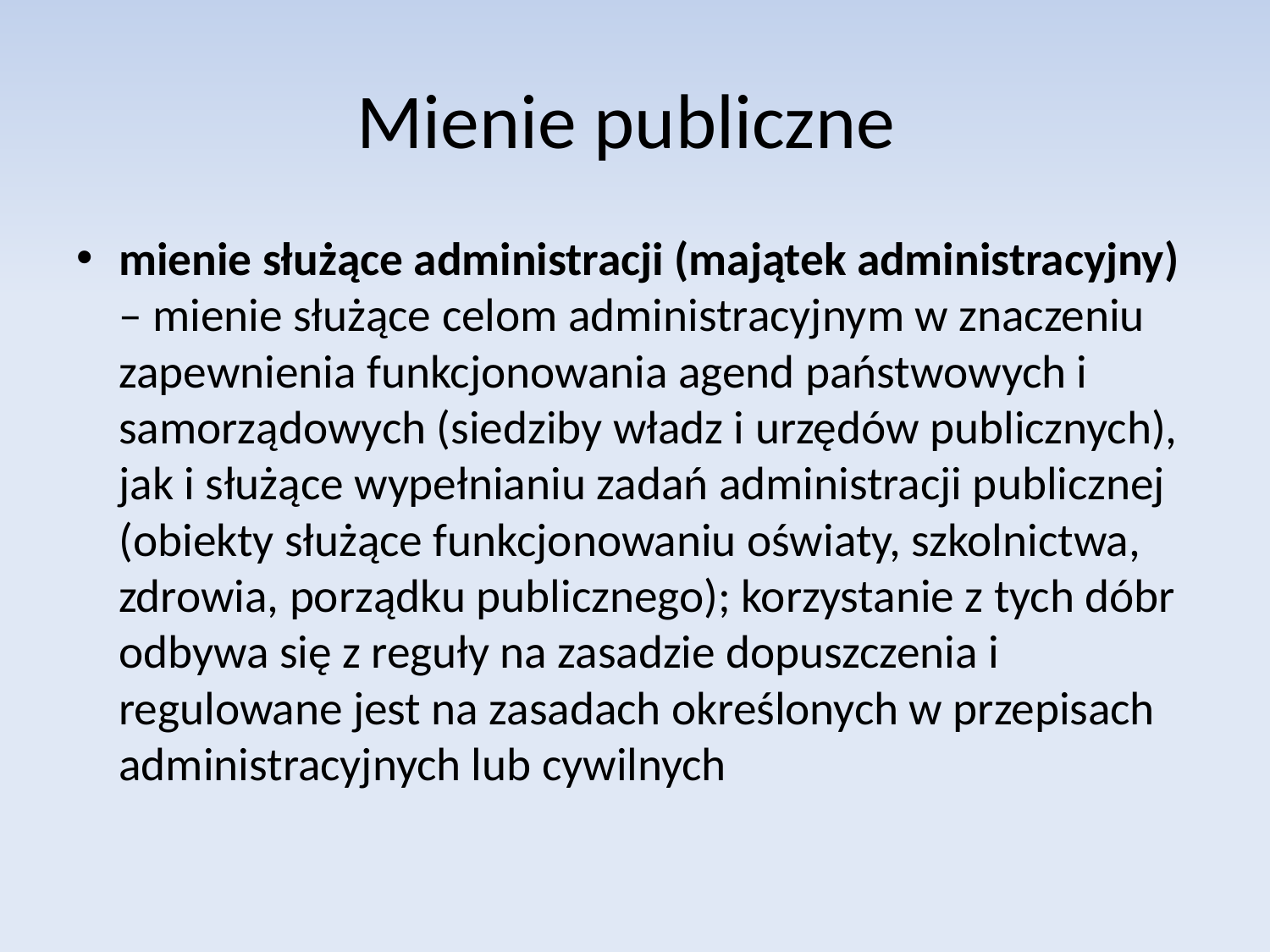

# Mienie publiczne
mienie służące administracji (majątek administracyjny) – mienie służące celom administracyjnym w znaczeniu zapewnienia funkcjonowania agend państwowych i samorządowych (siedziby władz i urzędów publicznych), jak i służące wypełnianiu zadań administracji publicznej (obiekty służące funkcjonowaniu oświaty, szkolnictwa, zdrowia, porządku publicznego); korzystanie z tych dóbr odbywa się z reguły na zasadzie dopuszczenia i regulowane jest na zasadach określonych w przepisach administracyjnych lub cywilnych